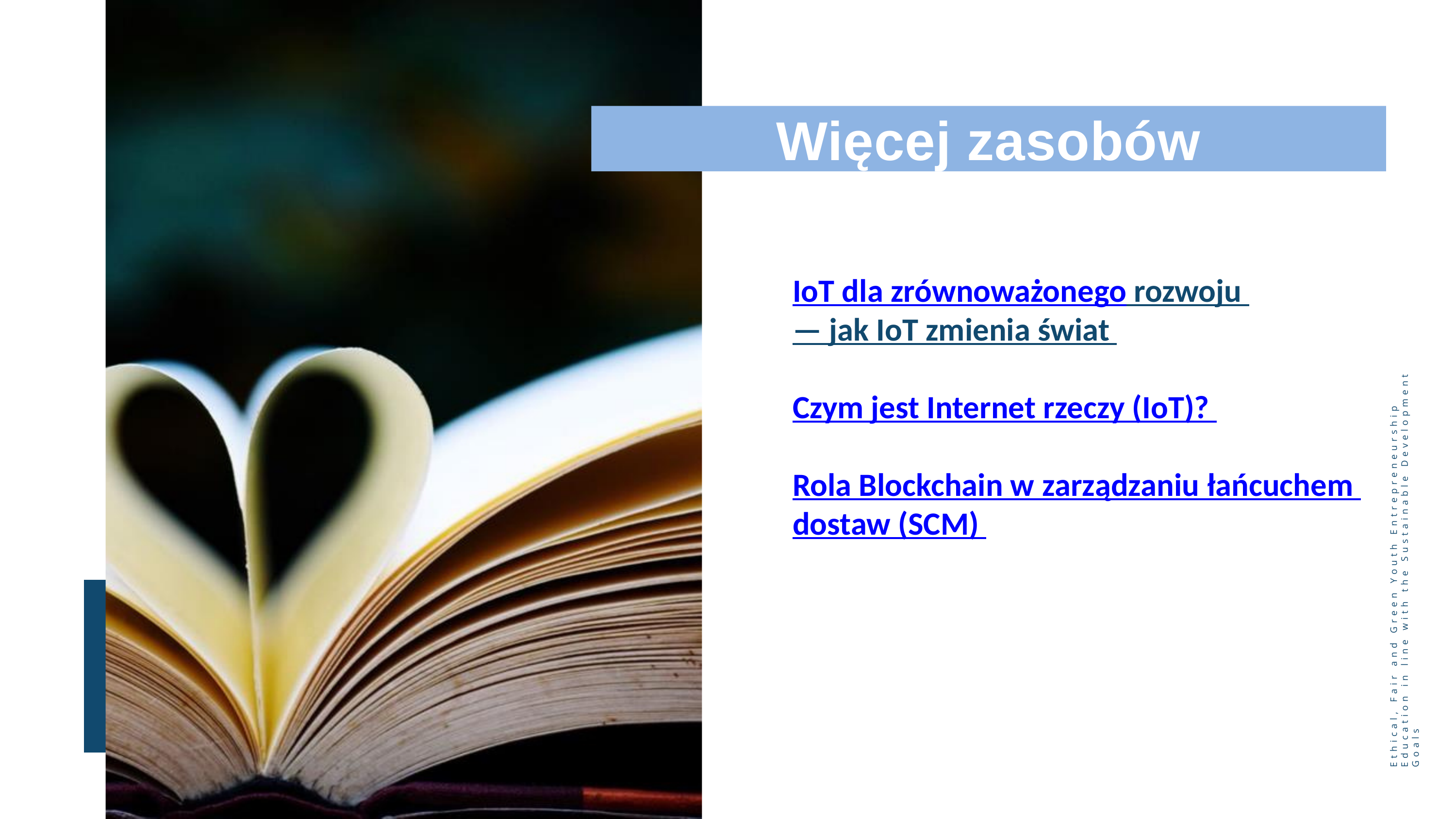

Więcej zasobów
IoT dla zrównoważonego rozwoju — jak IoT zmienia świat

Czym jest Internet rzeczy (IoT)?

Rola Blockchain w zarządzaniu łańcuchem dostaw (SCM)
Ethical, Fair and Green Youth Entrepreneurship Education in line with the Sustainable Development Goals